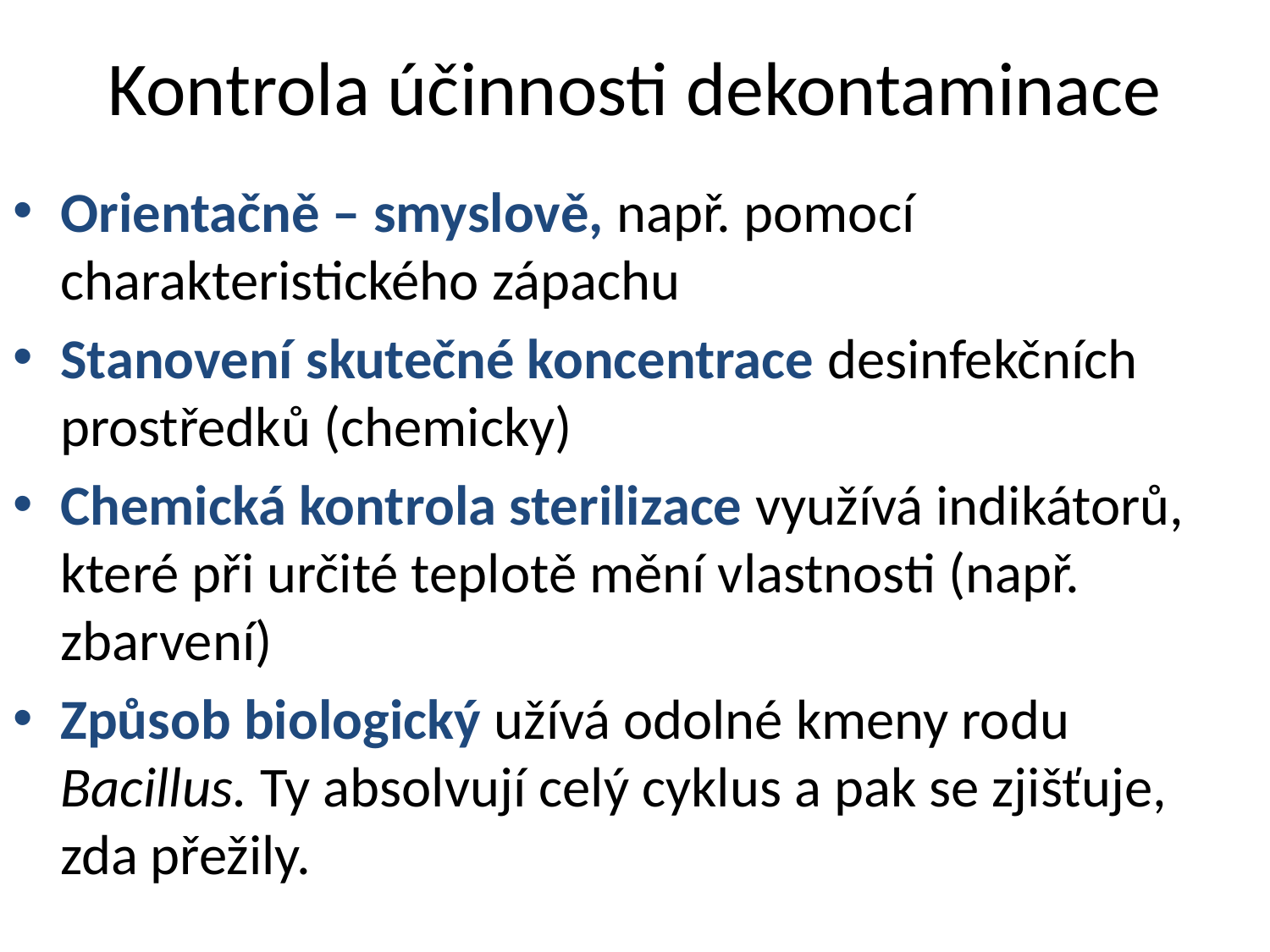

Kontrola účinnosti dekontaminace
Orientačně – smyslově, např. pomocí charakteristického zápachu
Stanovení skutečné koncentrace desinfekčních prostředků (chemicky)
Chemická kontrola sterilizace využívá indikátorů, které při určité teplotě mění vlastnosti (např. zbarvení)
Způsob biologický užívá odolné kmeny rodu Bacillus. Ty absolvují celý cyklus a pak se zjišťuje, zda přežily.